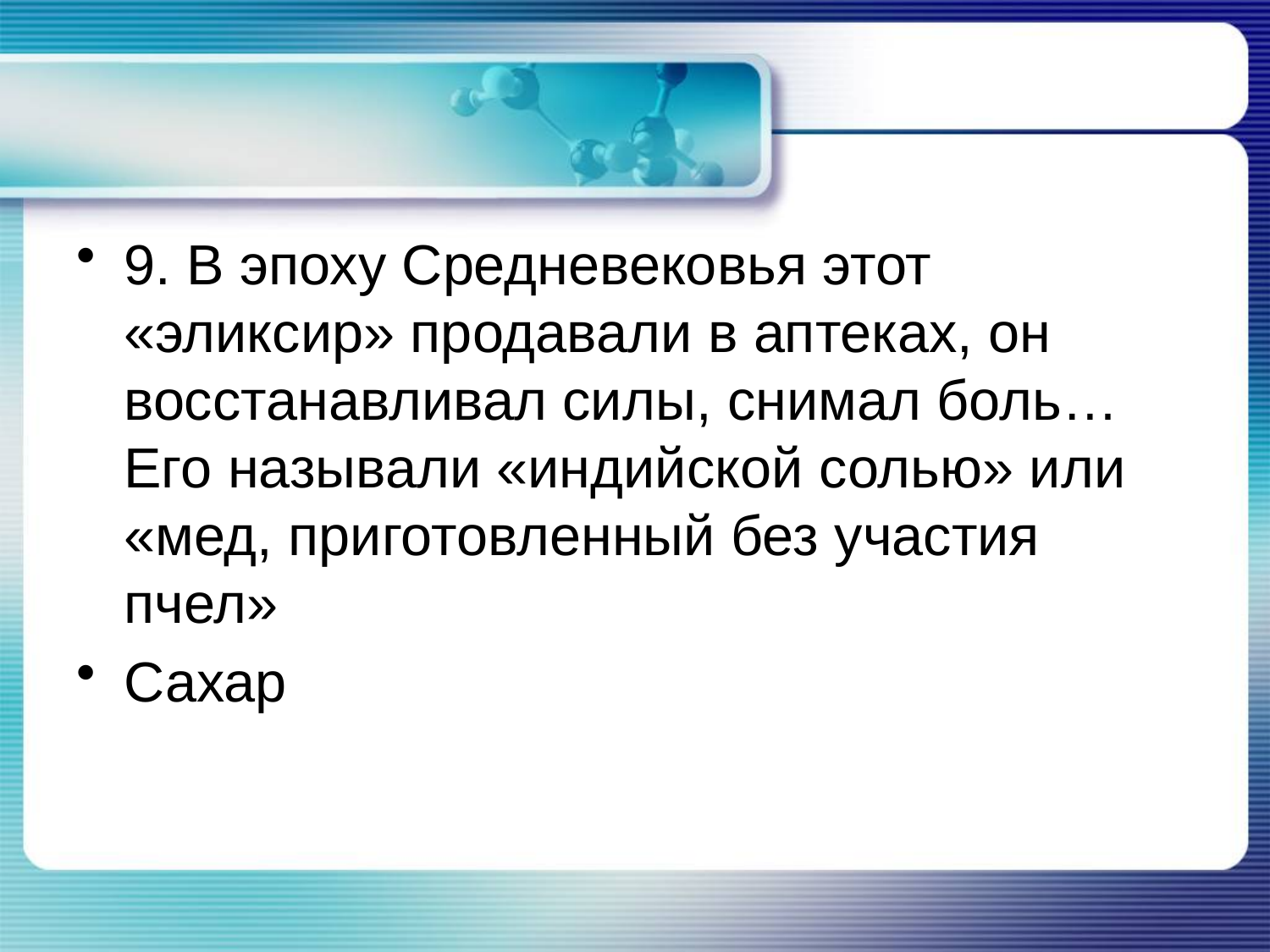

9. В эпоху Средневековья этот «эликсир» продавали в аптеках, он восстанавливал силы, снимал боль… Его называли «индийской солью» или «мед, приготовленный без участия пчел»
Сахар